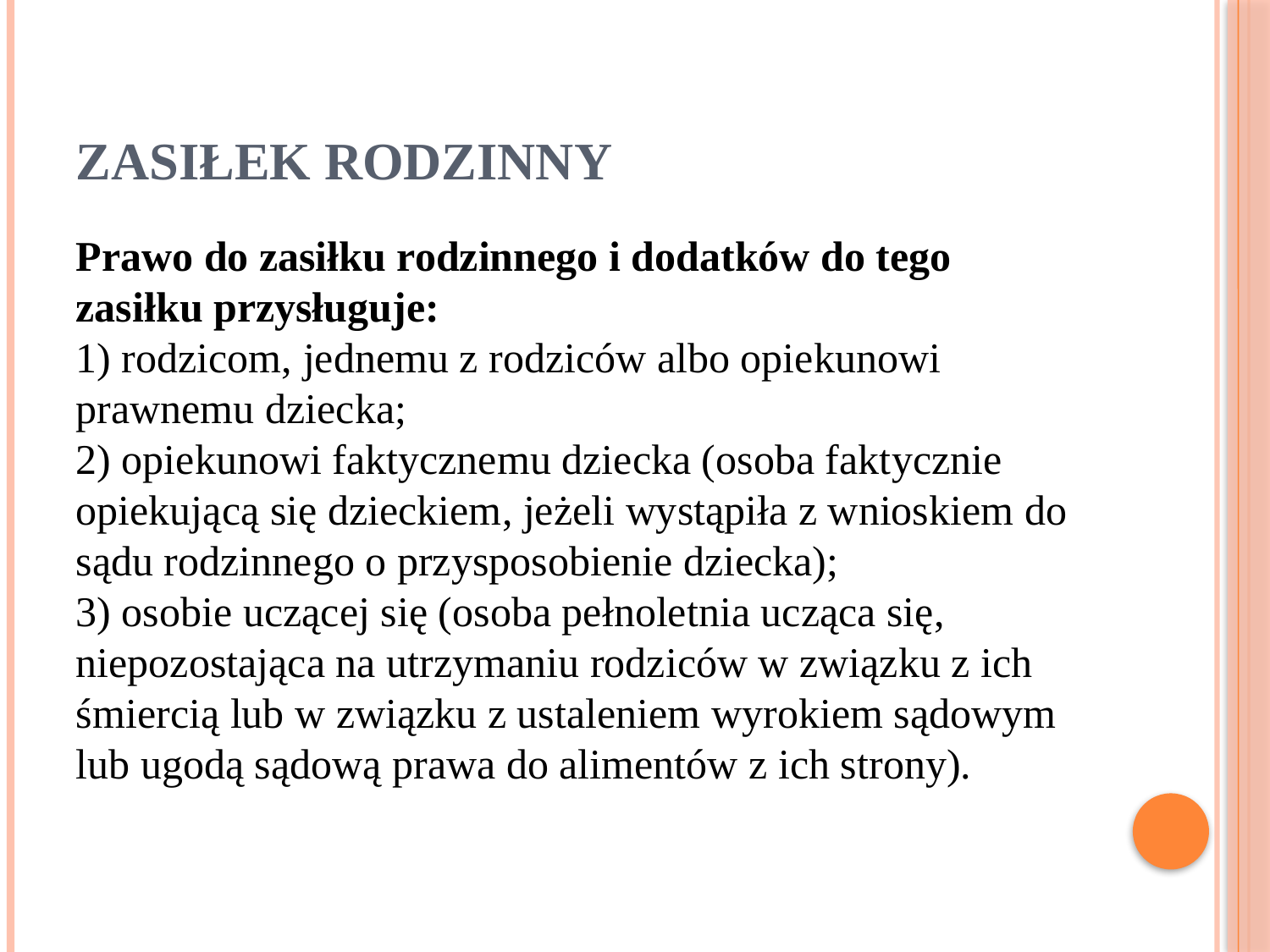

# Zasiłek rodzinny
Prawo do zasiłku rodzinnego i dodatków do tego zasiłku przysługuje:
1) rodzicom, jednemu z rodziców albo opiekunowi prawnemu dziecka;
2) opiekunowi faktycznemu dziecka (osoba faktycznie opiekującą się dzieckiem, jeżeli wystąpiła z wnioskiem do sądu rodzinnego o przysposobienie dziecka);
3) osobie uczącej się (osoba pełnoletnia ucząca się, niepozostająca na utrzymaniu rodziców w związku z ich śmiercią lub w związku z ustaleniem wyrokiem sądowym lub ugodą sądową prawa do alimentów z ich strony).